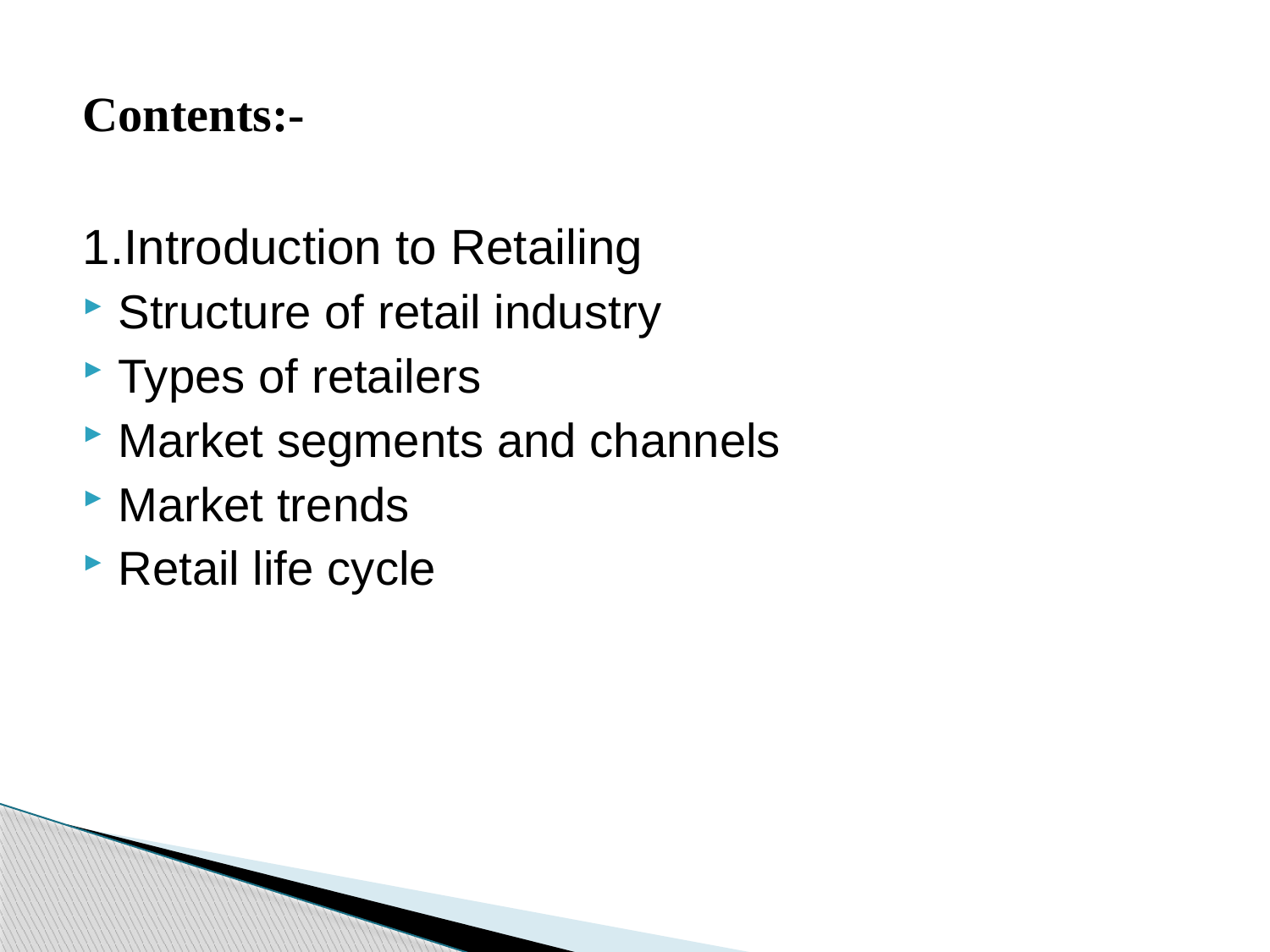

Contents:-

1.Introduction to Retailing
Structure of retail industry
Types of retailers
Market segments and channels
Market trends
Retail life cycle